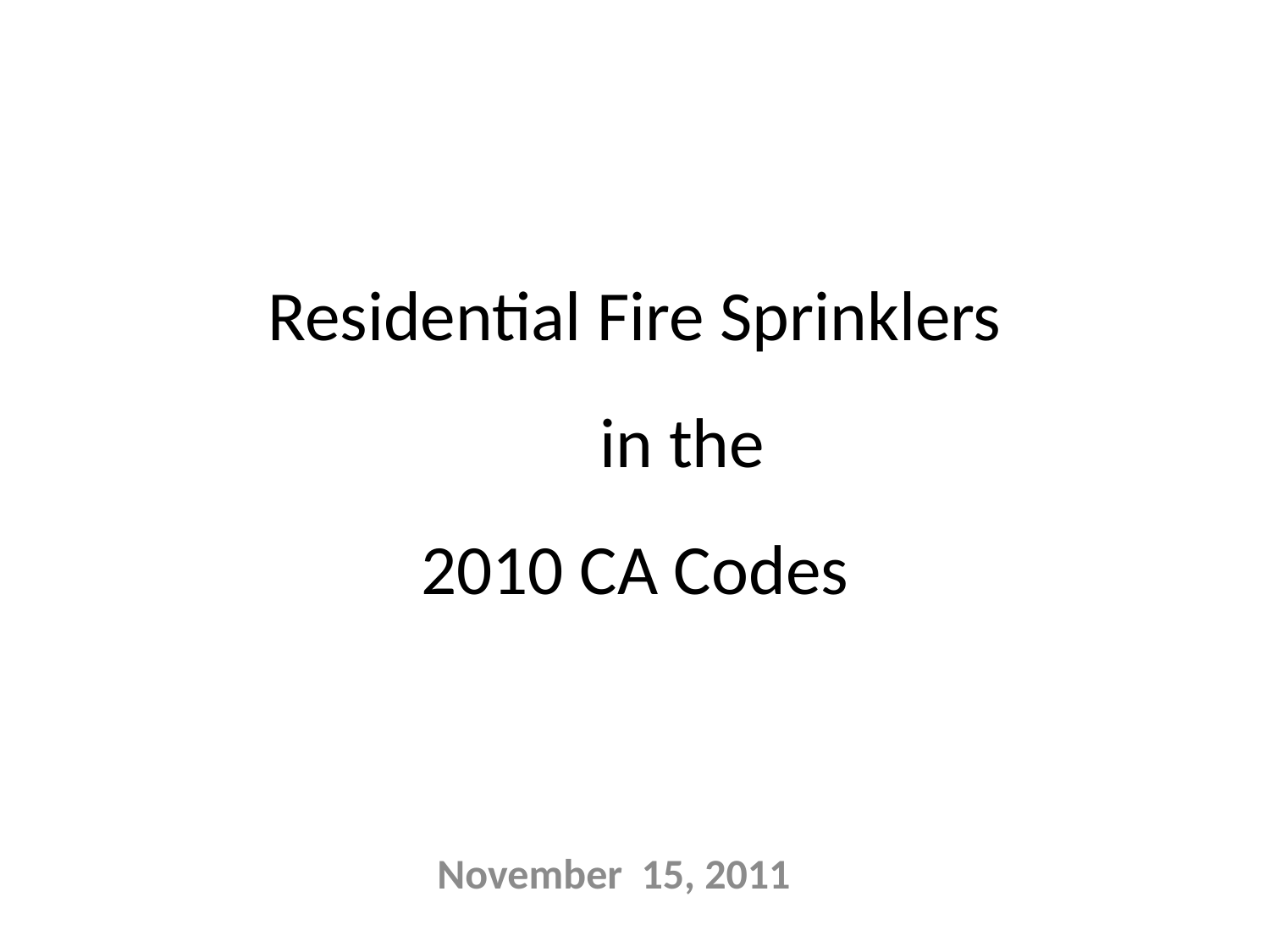

# Residential Fire Sprinklers in the 2010 CA Codes
November  15, 2011